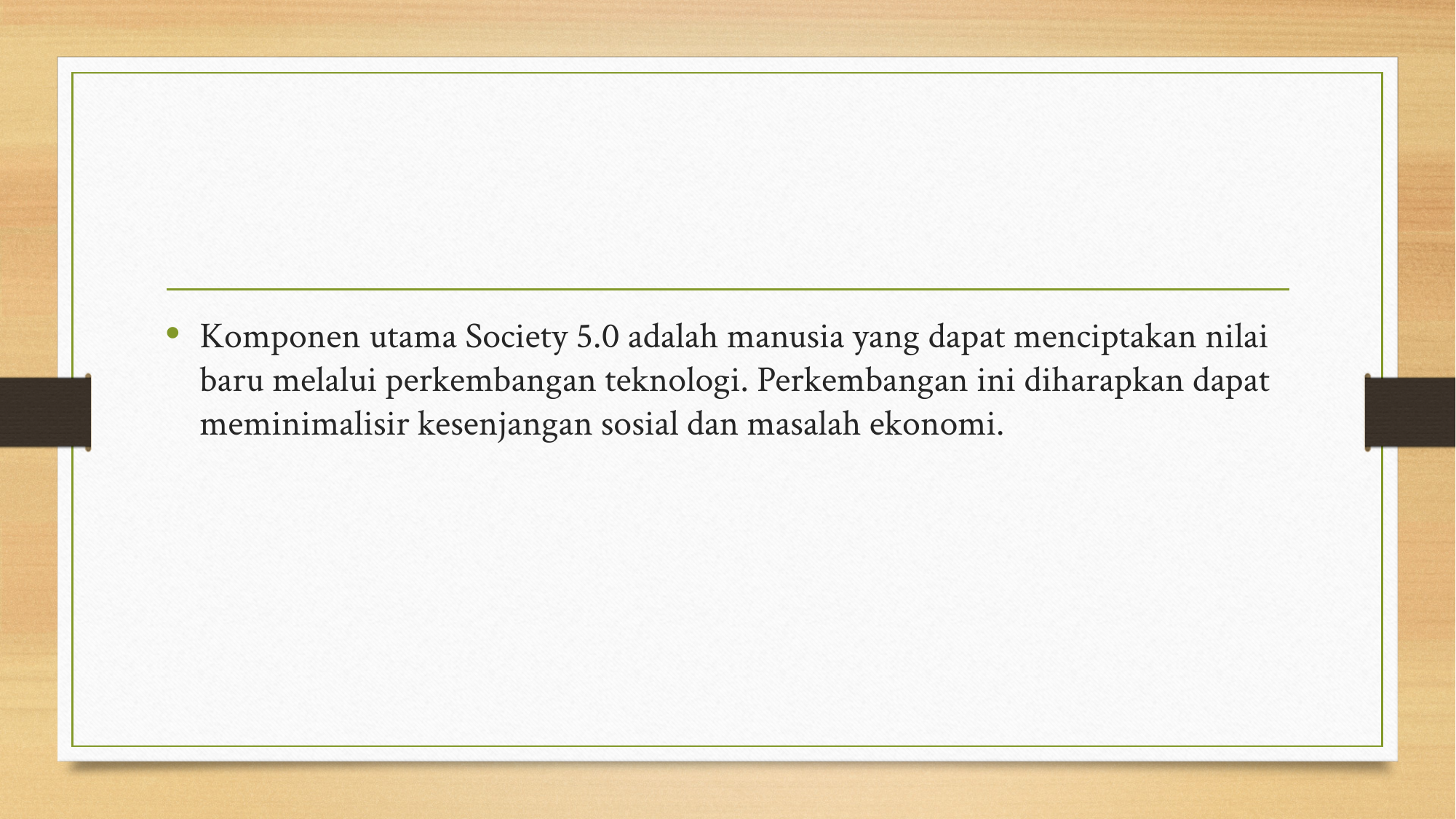

#
Komponen utama Society 5.0 adalah manusia yang dapat menciptakan nilai baru melalui perkembangan teknologi. Perkembangan ini diharapkan dapat meminimalisir kesenjangan sosial dan masalah ekonomi.